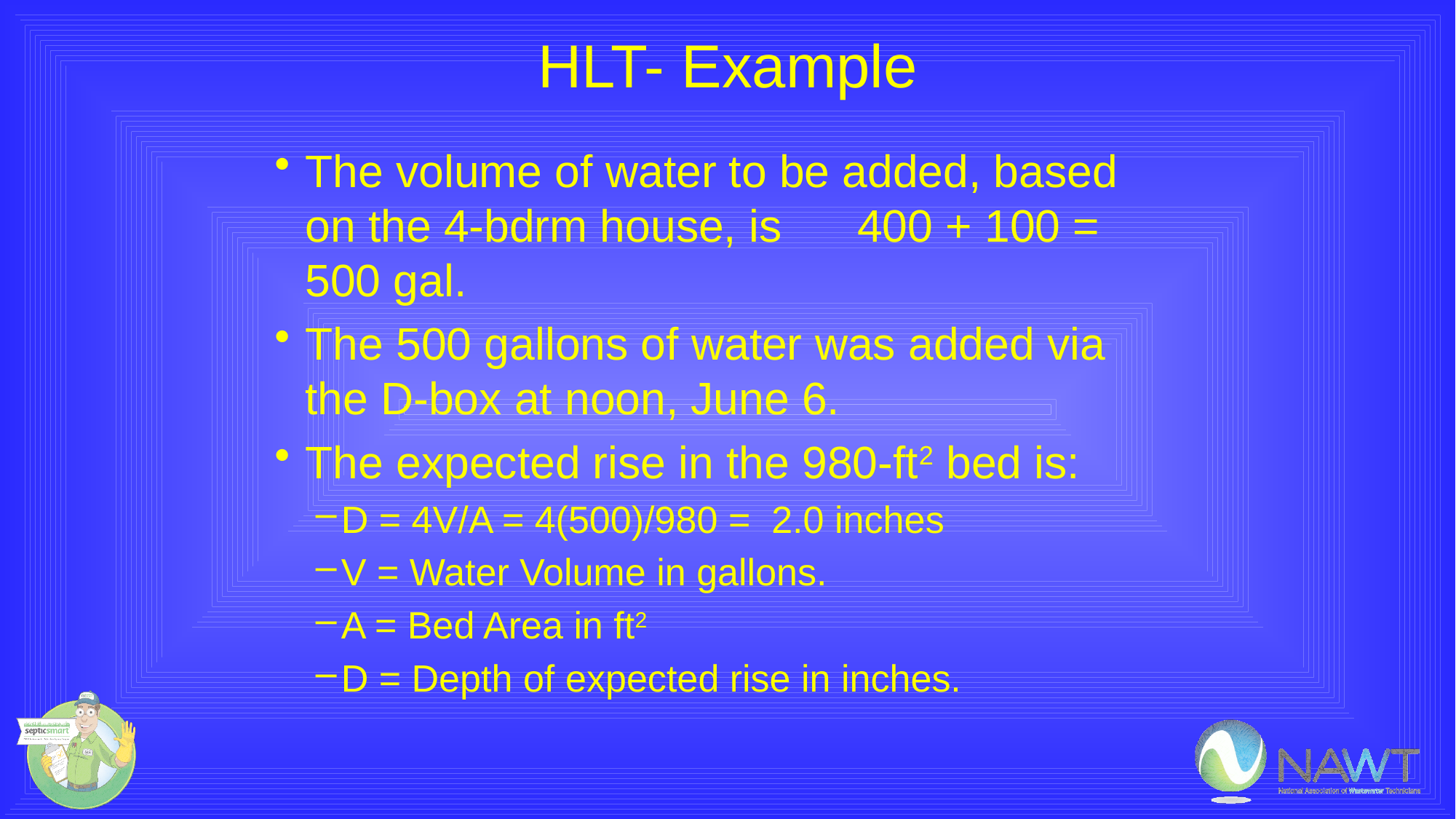

# HLT- Example
The volume of water to be added, based on the 4-bdrm house, is      400 + 100 = 500 gal.
The 500 gallons of water was added via the D-box at noon, June 6.
The expected rise in the 980-ft2 bed is:
D = 4V/A = 4(500)/980 =  2.0 inches
V = Water Volume in gallons.
A = Bed Area in ft2
D = Depth of expected rise in inches.